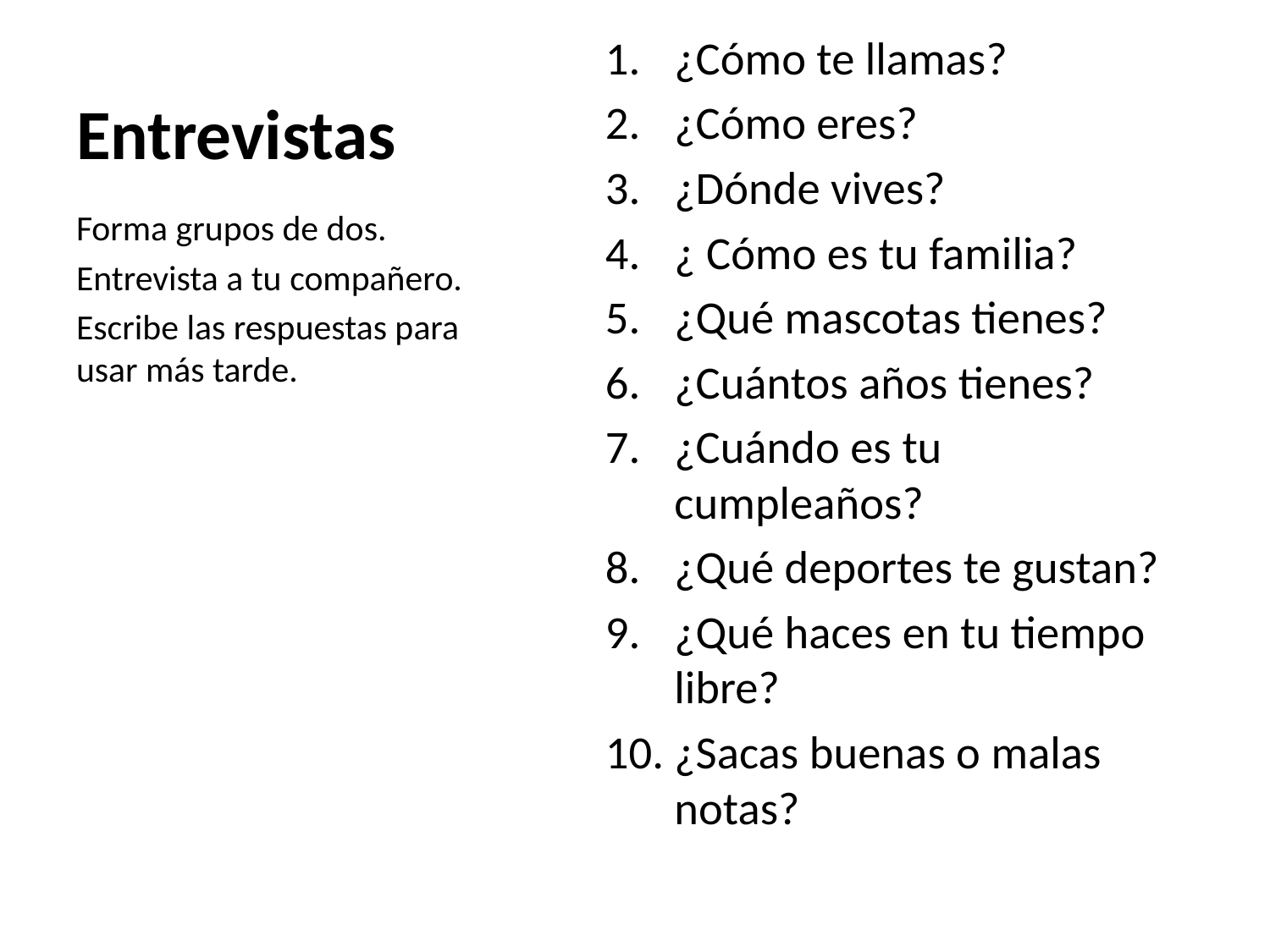

¿Cómo te llamas?
¿Cómo eres?
¿Dónde vives?
¿ Cómo es tu familia?
¿Qué mascotas tienes?
¿Cuántos años tienes?
¿Cuándo es tu cumpleaños?
¿Qué deportes te gustan?
¿Qué haces en tu tiempo libre?
¿Sacas buenas o malas notas?

# Entrevistas
Forma grupos de dos.
Entrevista a tu compañero.
Escribe las respuestas para usar más tarde.